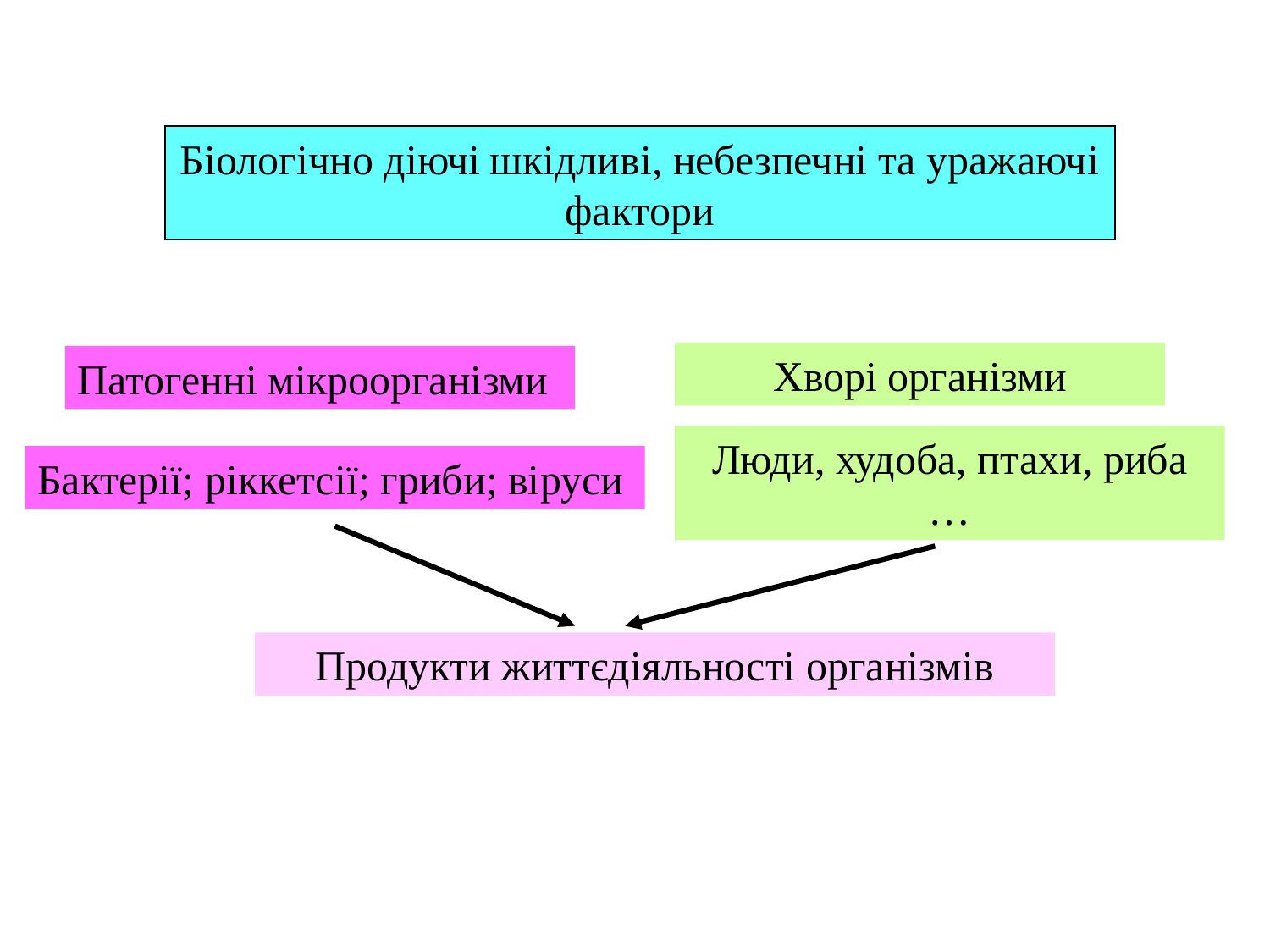

Біологічно діючі шкідливі, небезпечні та уражаючі фактори
Хворі організми
Патогенні мікроорганізми
Люди, худоба, птахи, риба …
Бактерії; ріккетсії; гриби; віруси

Продукти життєдіяльності організмів